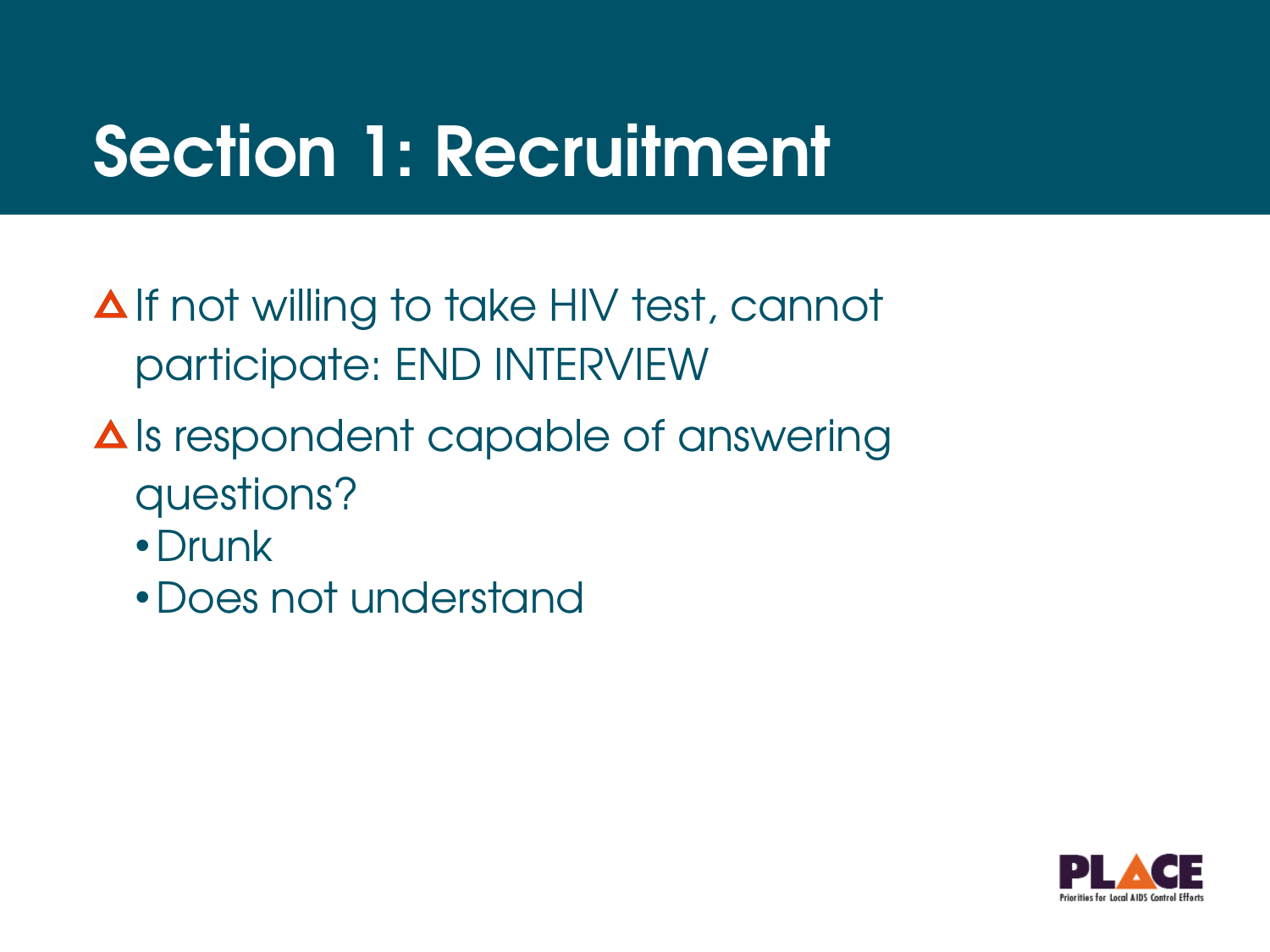

# Section 1: Recruitment
If not willing to take HIV test, cannot participate: END INTERVIEW
Is respondent capable of answering questions?
Drunk
Does not understand